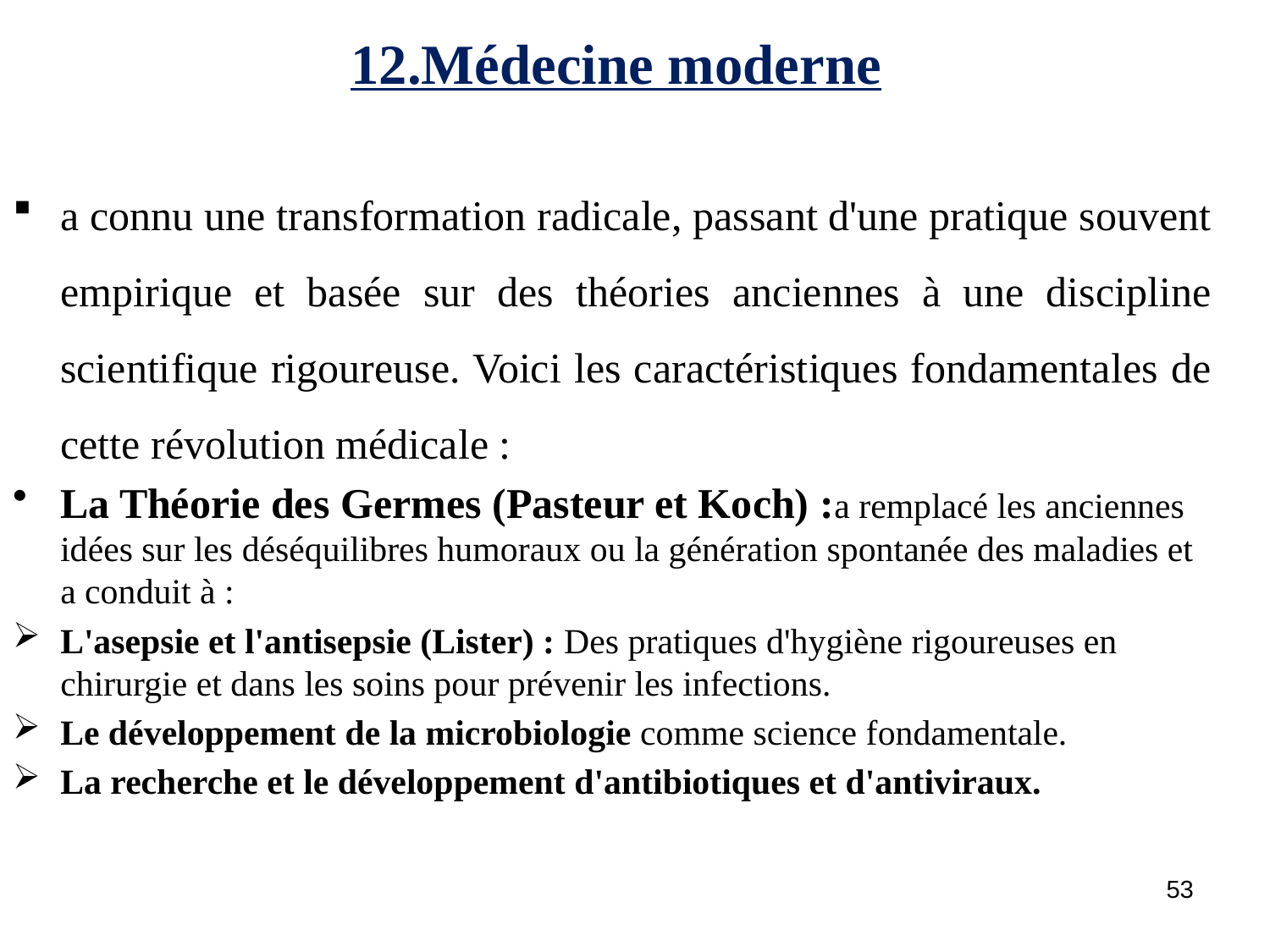

# 12.Médecine moderne
a connu une transformation radicale, passant d'une pratique souvent empirique et basée sur des théories anciennes à une discipline scientifique rigoureuse. Voici les caractéristiques fondamentales de cette révolution médicale :
La Théorie des Germes (Pasteur et Koch) :a remplacé les anciennes idées sur les déséquilibres humoraux ou la génération spontanée des maladies et a conduit à :
L'asepsie et l'antisepsie (Lister) : Des pratiques d'hygiène rigoureuses en chirurgie et dans les soins pour prévenir les infections.
Le développement de la microbiologie comme science fondamentale.
La recherche et le développement d'antibiotiques et d'antiviraux.

53